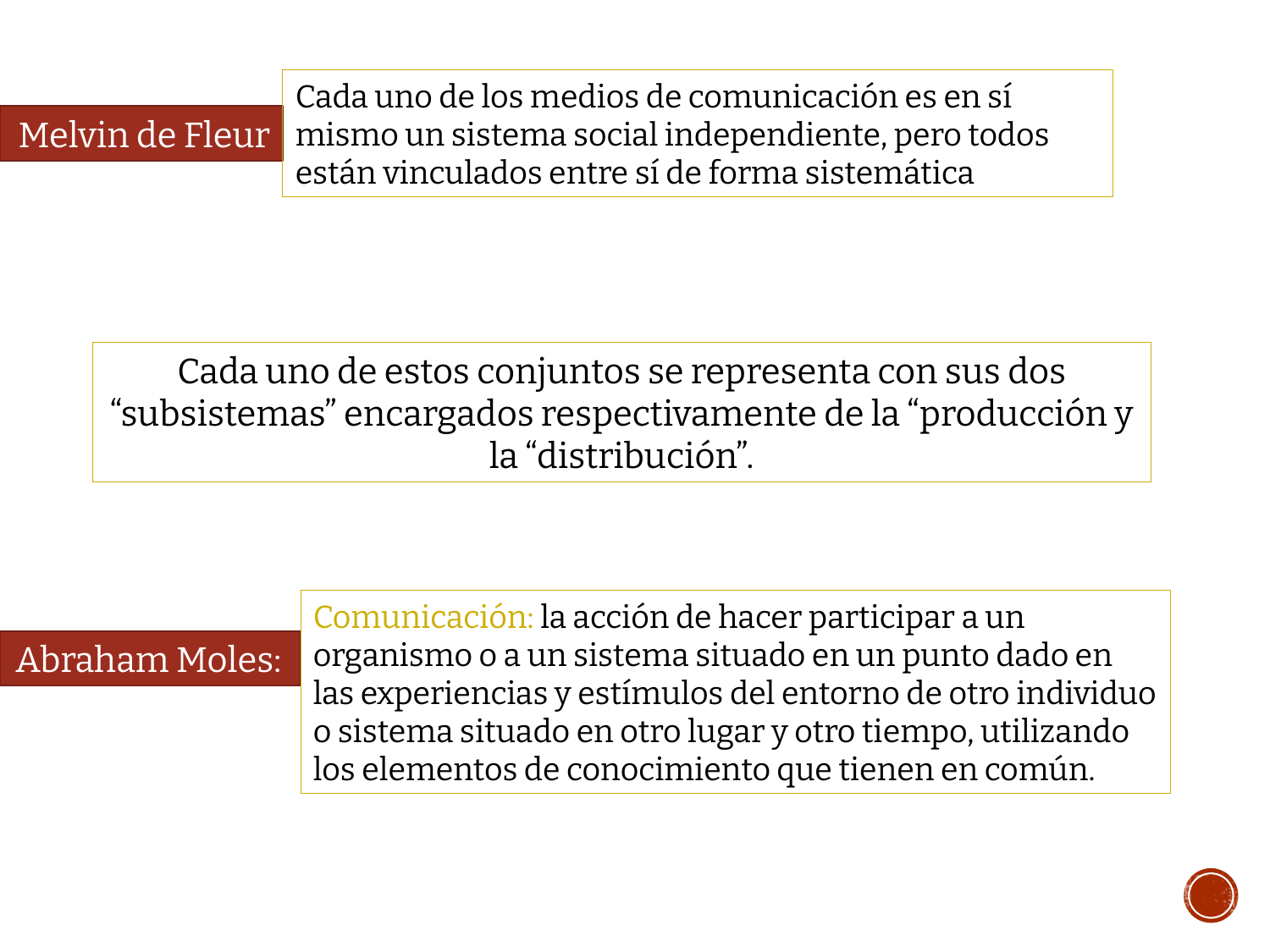

Cada uno de los medios de comunicación es en sí mismo un sistema social independiente, pero todos están vinculados entre sí de forma sistemática
Melvin de Fleur
Cada uno de estos conjuntos se representa con sus dos “subsistemas” encargados respectivamente de la “producción y la “distribución”.
Comunicación: la acción de hacer participar a un organismo o a un sistema situado en un punto dado en las experiencias y estímulos del entorno de otro individuo o sistema situado en otro lugar y otro tiempo, utilizando los elementos de conocimiento que tienen en común.
Abraham Moles: